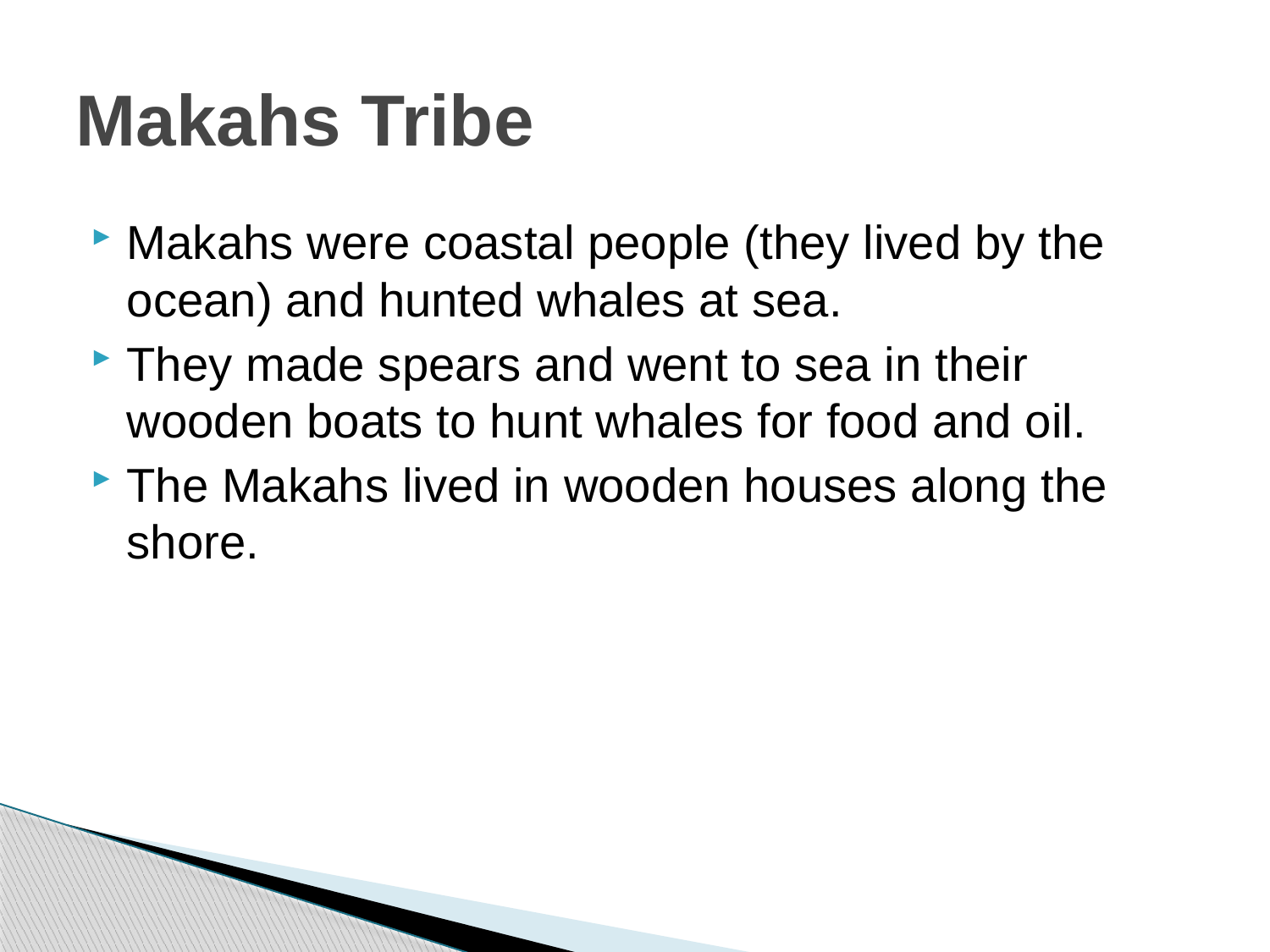

# Makahs Tribe
Makahs were coastal people (they lived by the ocean) and hunted whales at sea.
They made spears and went to sea in their wooden boats to hunt whales for food and oil.
The Makahs lived in wooden houses along the shore.